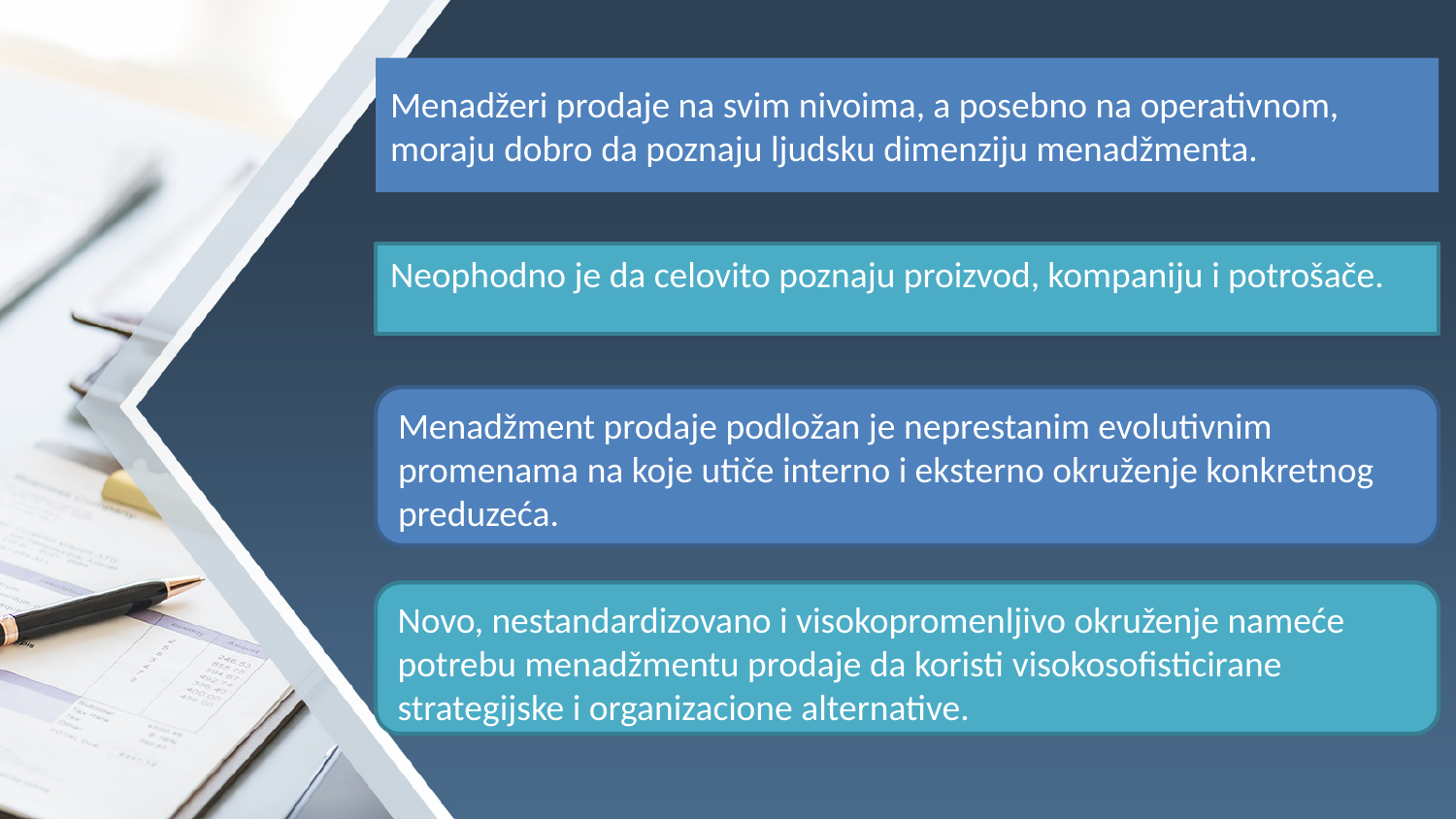

# Menadžeri prodaje na svim nivoima, a posebno na operativnom, moraju dobro da poznaju ljudsku dimenziju menadžmenta.
Neophodno je da celovito poznaju proizvod, kompaniju i potrošače.
Menadžment prodaje podložan je neprestanim evolutivnim promenama na koje utiče interno i eksterno okruženje konkretnog preduzeća.
Novo, nestandardizovano i visokopromenljivo okruženje nameće potrebu menadžmentu prodaje da koristi visokosofisticirane strategijske i organizacione alternative.